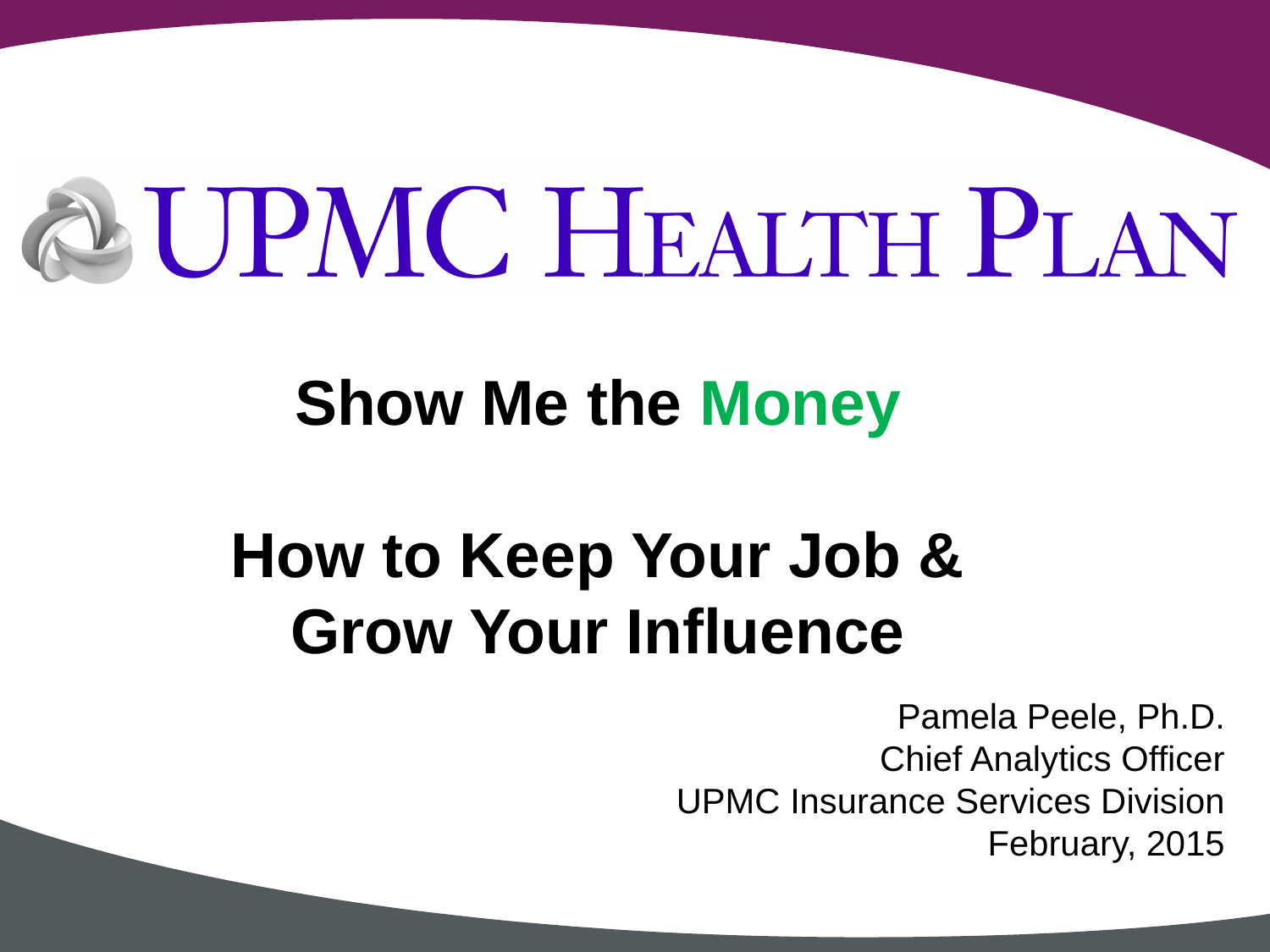

# Show Me the Money How to Keep Your Job & Grow Your Influence
Pamela Peele, Ph.D.
Chief Analytics Officer
UPMC Insurance Services Division
February, 2015